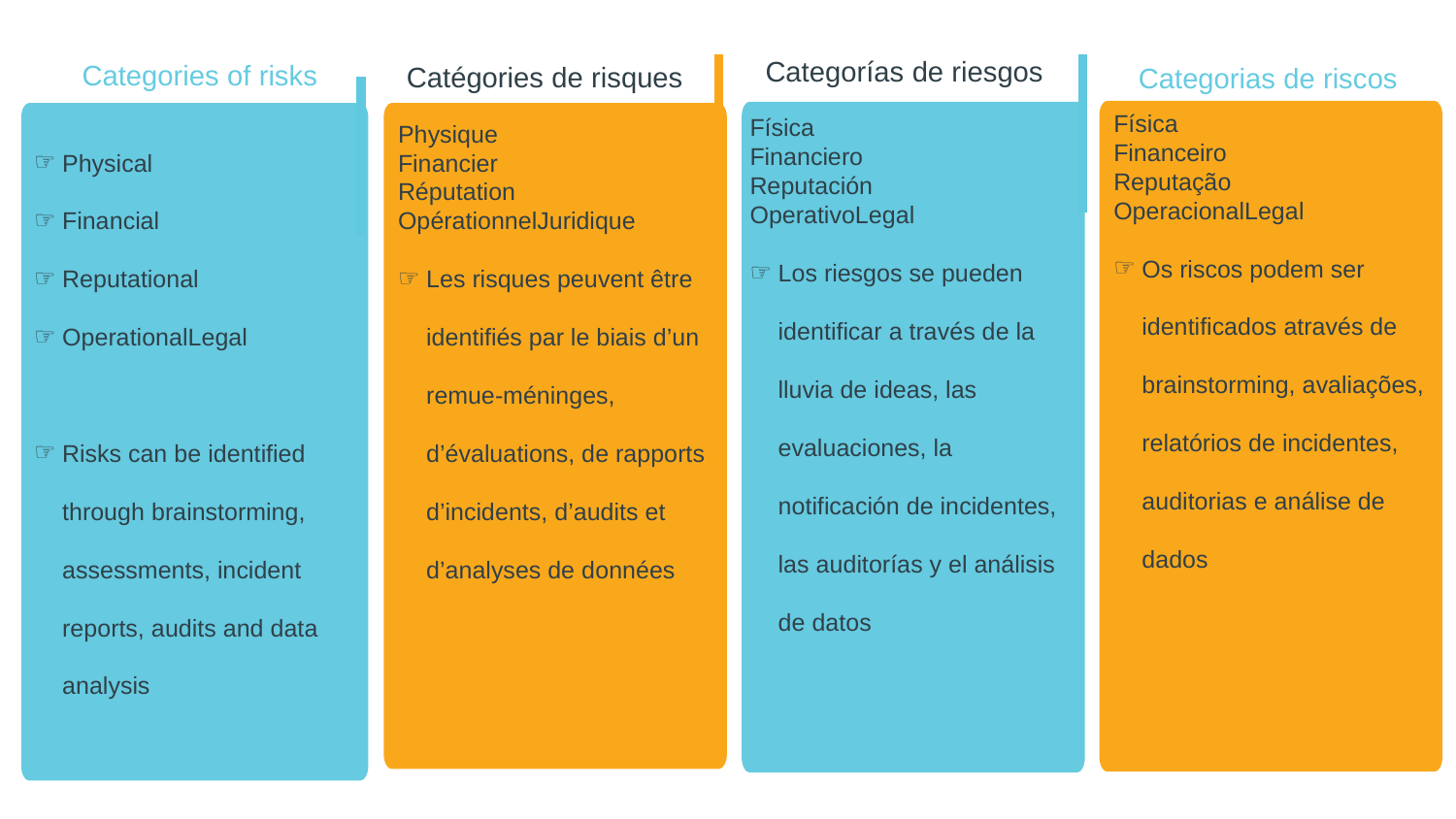

Categorias de riscos
# Categories of risks
Categorías de riesgos
Catégories de risques
Física
Financeiro
Reputação
OperacionalLegal
Os riscos podem ser identificados através de brainstorming, avaliações, relatórios de incidentes, auditorias e análise de dados

Física
Financiero
Reputación
OperativoLegal
Los riesgos se pueden identificar a través de la lluvia de ideas, las evaluaciones, la notificación de incidentes, las auditorías y el análisis de datos
Physical
Financial
Reputational
OperationalLegal

Risks can be identified through brainstorming, assessments, incident reports, audits and data analysis
Physique
Financier
Réputation
OpérationnelJuridique
Les risques peuvent être identifiés par le biais d’un remue-méninges, d’évaluations, de rapports d’incidents, d’audits et d’analyses de données